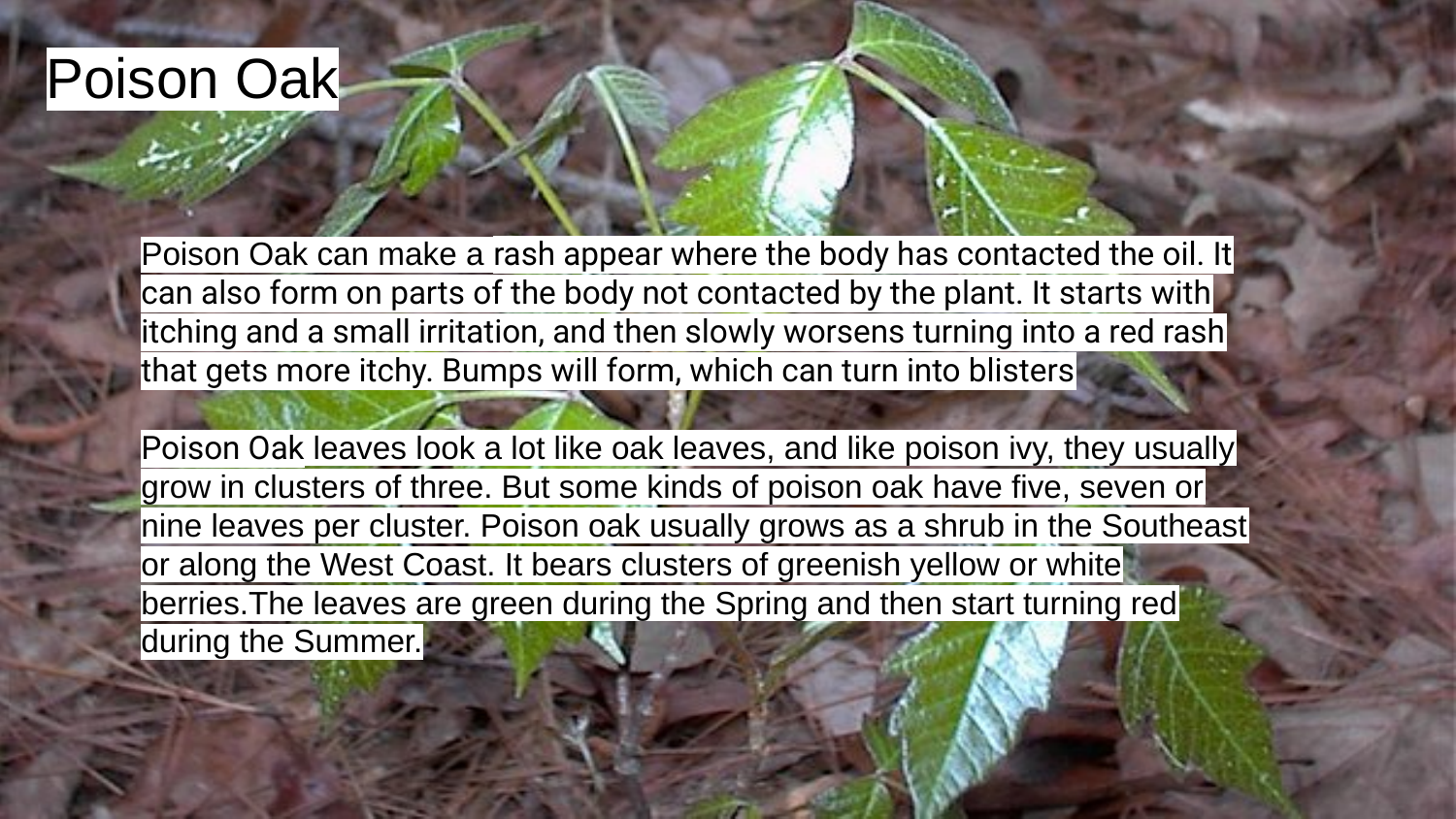

Poison Oak
Poison Oak can make a rash appear where the body has contacted the oil. It can also form on parts of the body not contacted by the plant. It starts with itching and a small irritation, and then slowly worsens turning into a red rash that gets more itchy. Bumps will form, which can turn into blisters

Poison Oak leaves look a lot like oak leaves, and like poison ivy, they usually grow in clusters of three. But some kinds of poison oak have five, seven or nine leaves per cluster. Poison oak usually grows as a shrub in the Southeast or along the West Coast. It bears clusters of greenish yellow or white berries.The leaves are green during the Spring and then start turning red during the Summer.